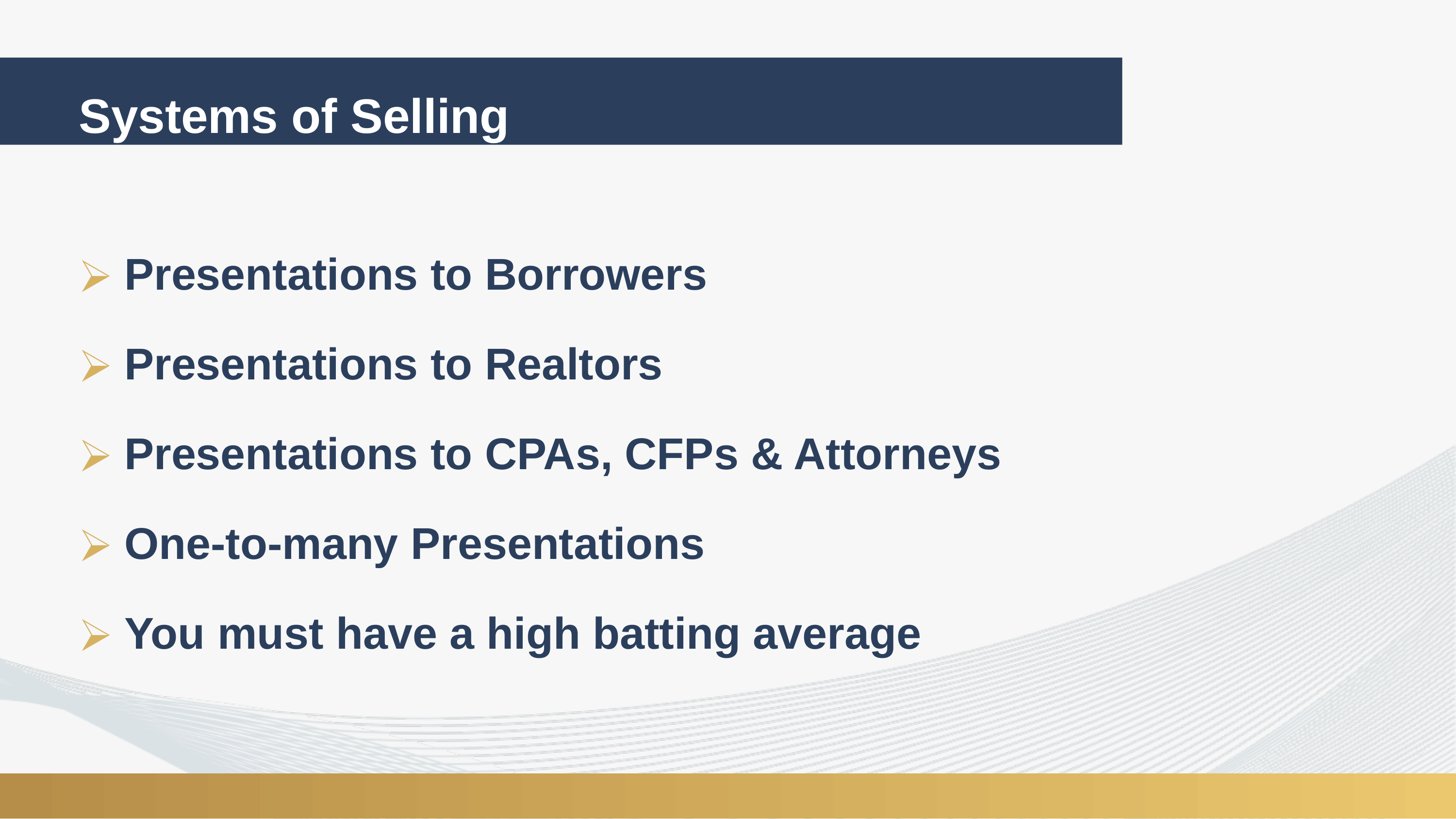

Systems of Selling
Presentations to Borrowers
Presentations to Realtors
Presentations to CPAs, CFPs & Attorneys
One-to-many Presentations
You must have a high batting average